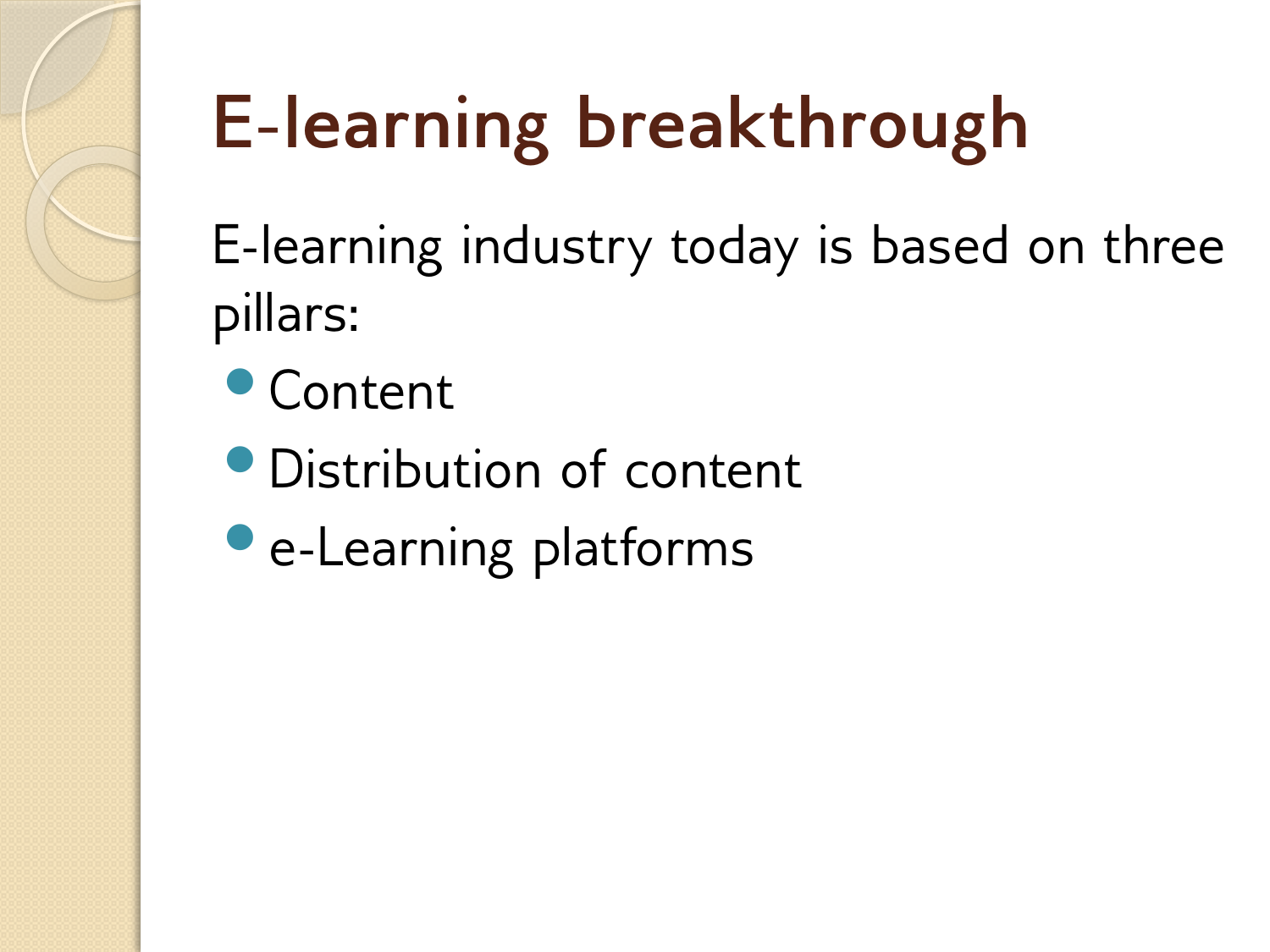

# E-learning breakthrough
E-learning industry today is based on three pillars:
Content
Distribution of content
e-Learning platforms